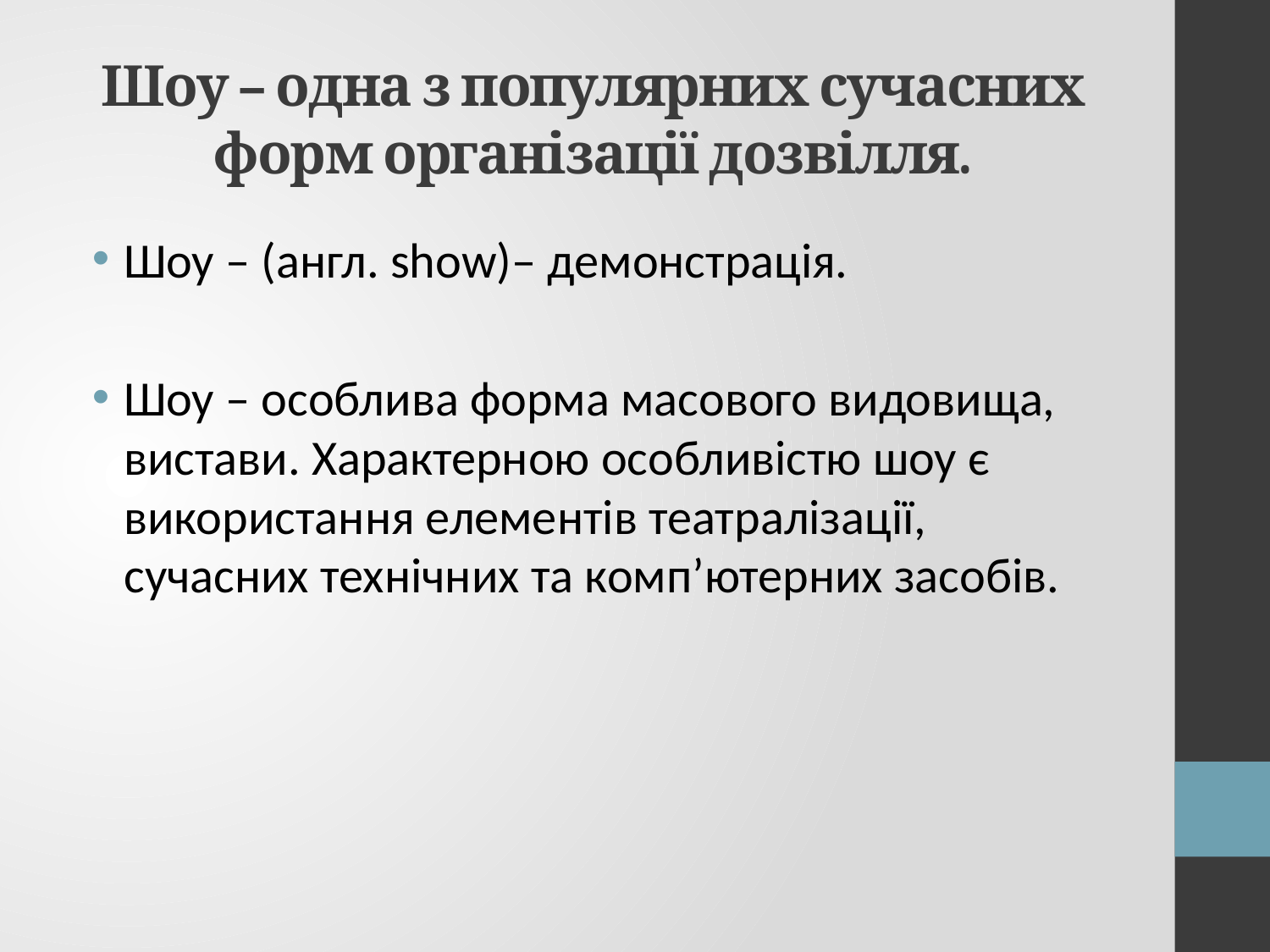

# Шоу – одна з популярних сучасних форм організації дозвілля.
Шоу – (англ. show)– демонстрація.

Шоу – особлива форма масового видовища, вистави. Характерною особливістю шоу є використання елементів театралізації, сучасних технічних та комп’ютерних засобів.